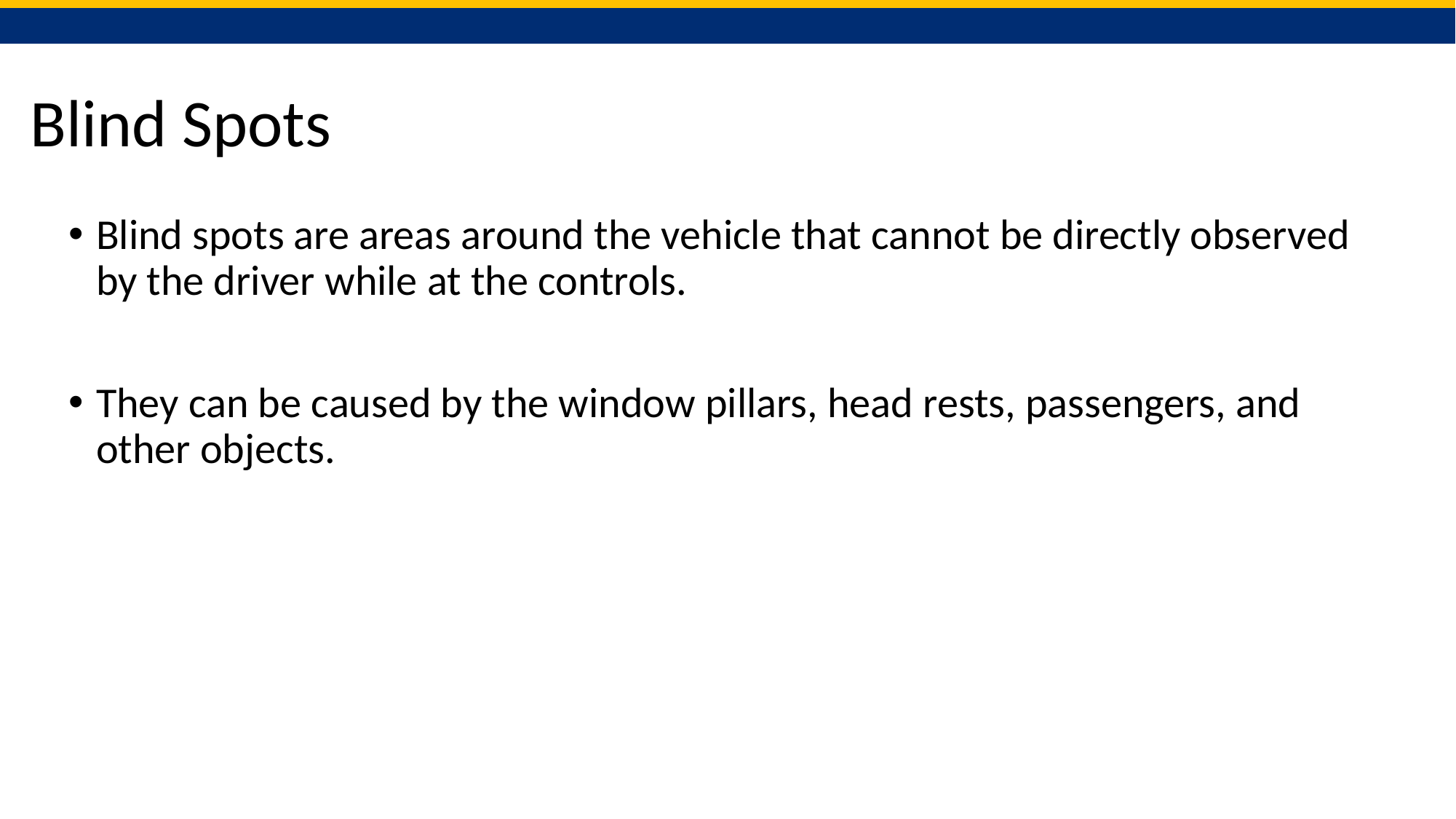

# Blind Spots
Blind spots are areas around the vehicle that cannot be directly observed by the driver while at the controls.

They can be caused by the window pillars, head rests, passengers, and other objects.